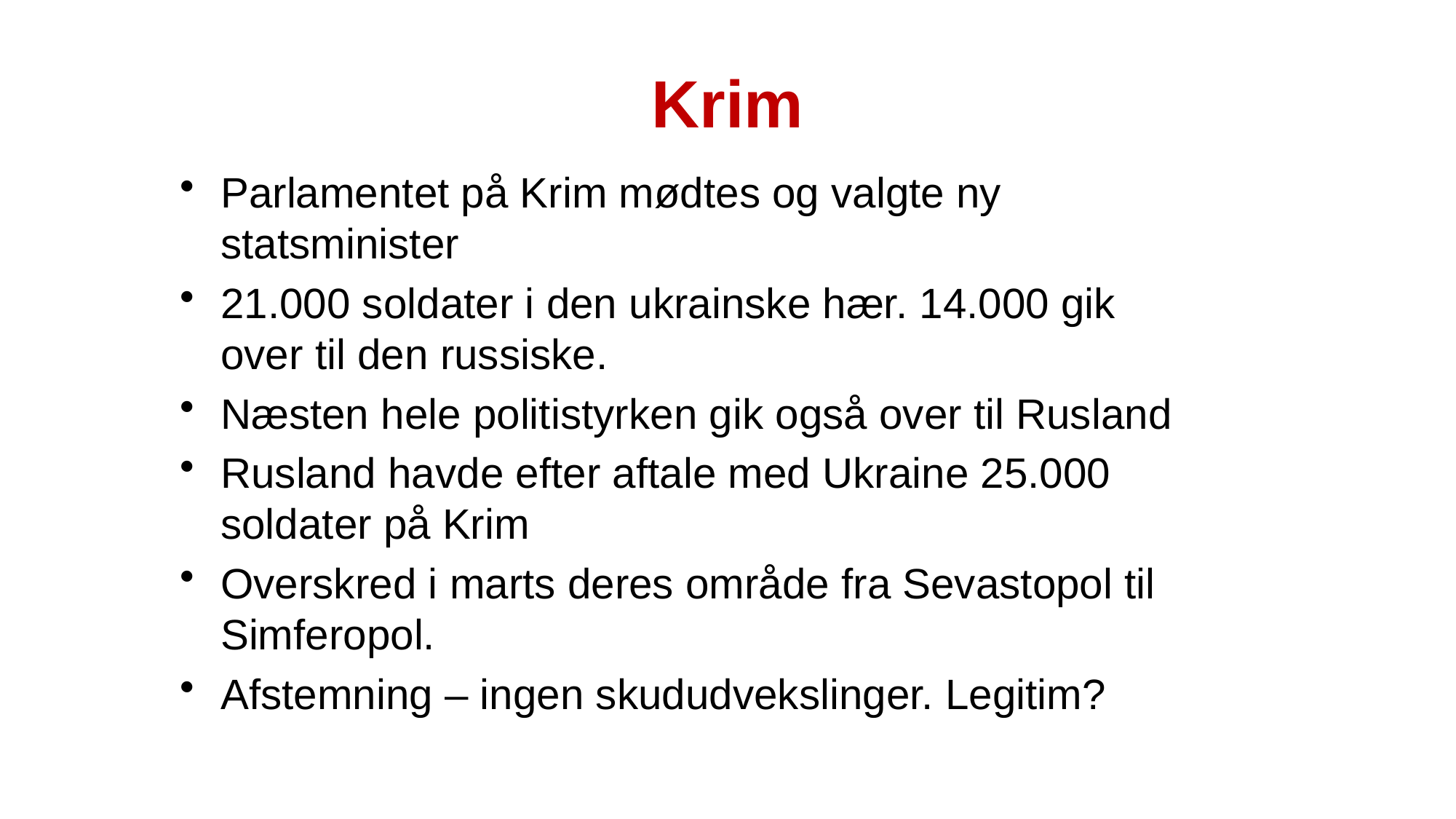

# Krim
Parlamentet på Krim mødtes og valgte ny statsminister
21.000 soldater i den ukrainske hær. 14.000 gik over til den russiske.
Næsten hele politistyrken gik også over til Rusland
Rusland havde efter aftale med Ukraine 25.000 soldater på Krim
Overskred i marts deres område fra Sevastopol til Simferopol.
Afstemning – ingen skududvekslinger. Legitim?